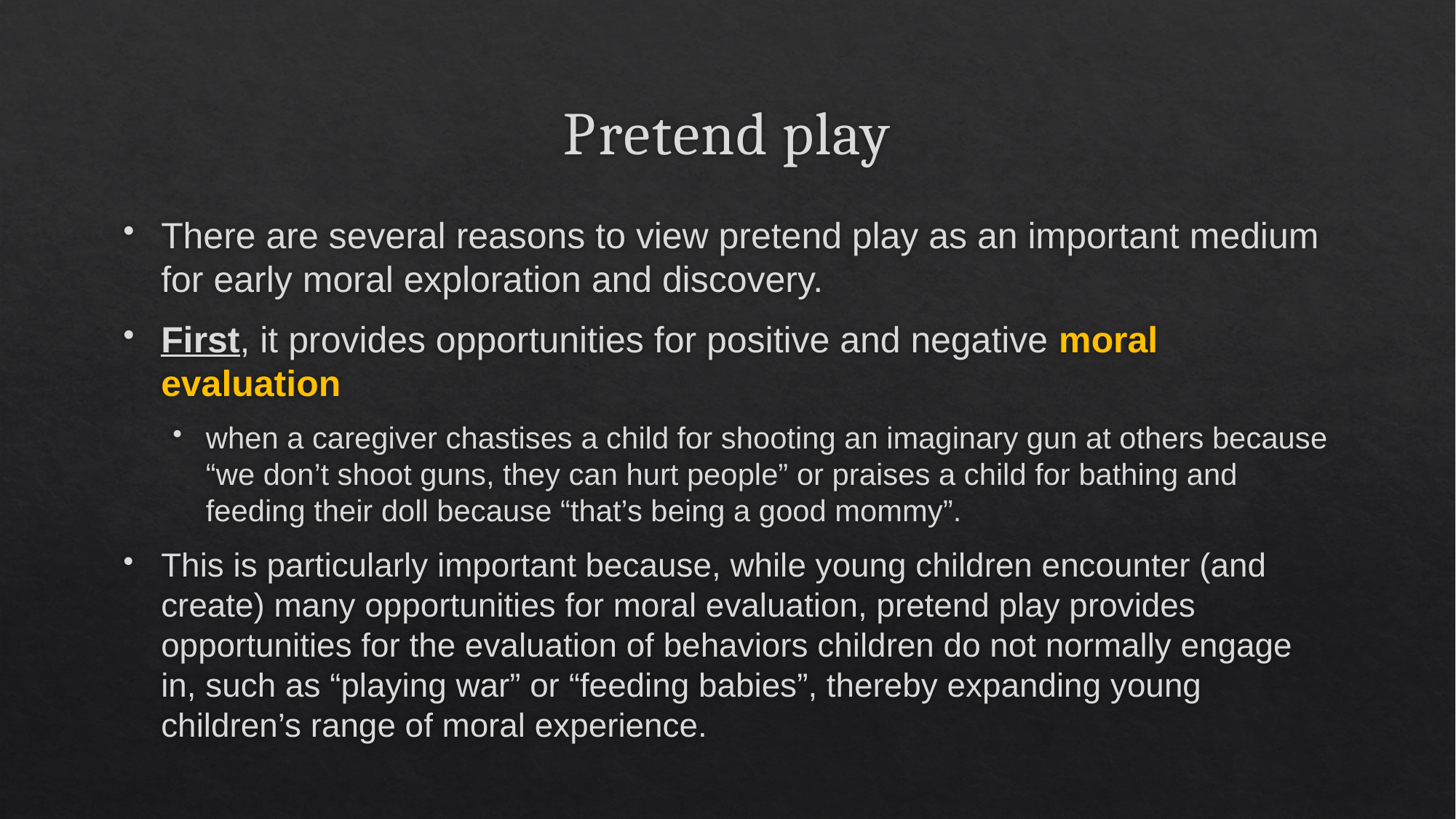

# Pretend play
There are several reasons to view pretend play as an important medium for early moral exploration and discovery.
First, it provides opportunities for positive and negative moral evaluation
when a caregiver chastises a child for shooting an imaginary gun at others because “we don’t shoot guns, they can hurt people” or praises a child for bathing and feeding their doll because “that’s being a good mommy”.
This is particularly important because, while young children encounter (and create) many opportunities for moral evaluation, pretend play provides opportunities for the evaluation of behaviors children do not normally engage in, such as “playing war” or “feeding babies”, thereby expanding young children’s range of moral experience.